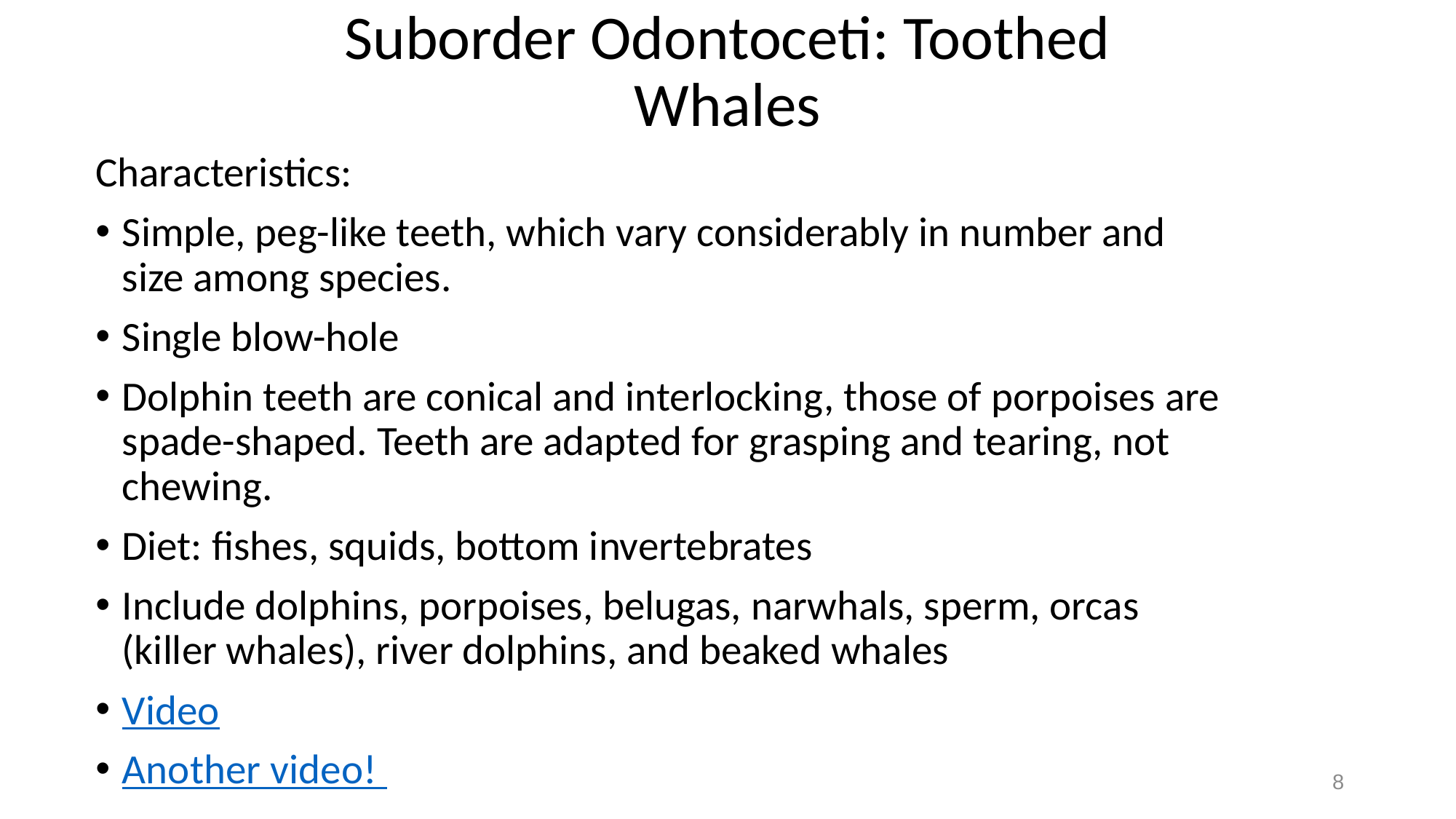

# Suborder Odontoceti: Toothed Whales
Characteristics:
Simple, peg-like teeth, which vary considerably in number and size among species.
Single blow-hole
Dolphin teeth are conical and interlocking, those of porpoises are spade-shaped. Teeth are adapted for grasping and tearing, not chewing.
Diet: fishes, squids, bottom invertebrates
Include dolphins, porpoises, belugas, narwhals, sperm, orcas (killer whales), river dolphins, and beaked whales
Video
Another video!
8